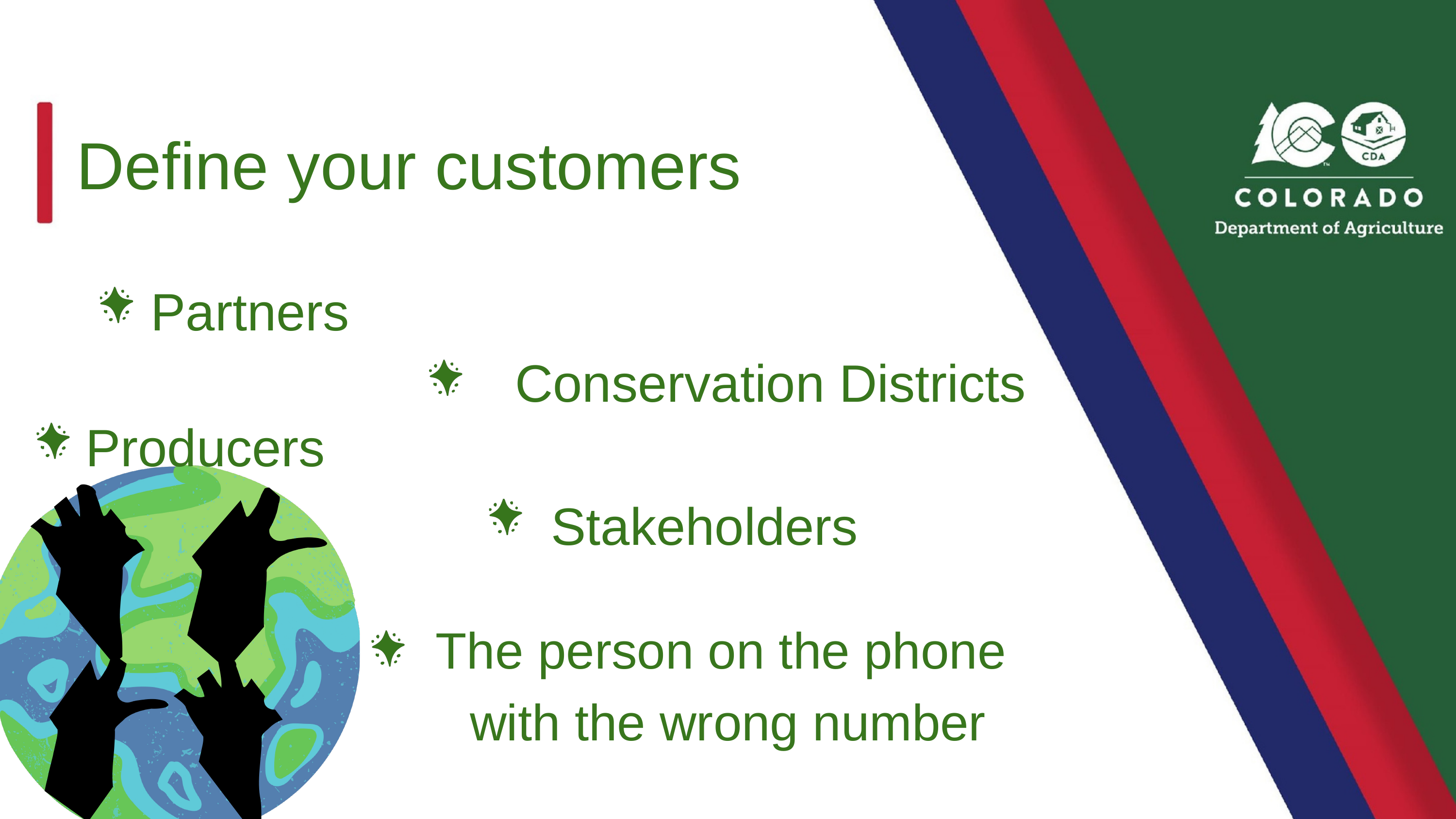

Define your customers
Partners

Conservation Districts

Producers

Stakeholders

The person on the phone
with the wrong number